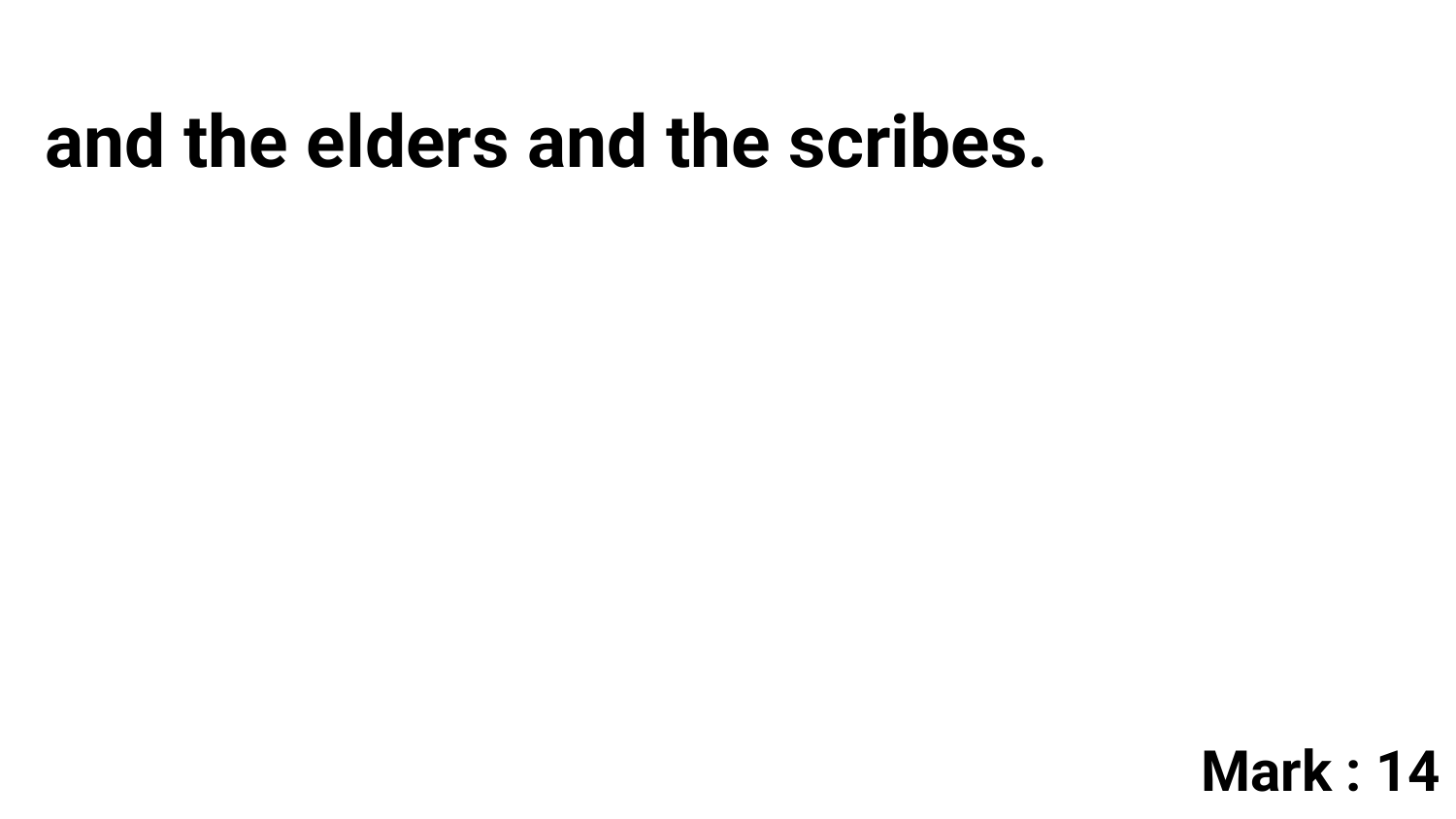

and the elders and the scribes.
Mark : 14